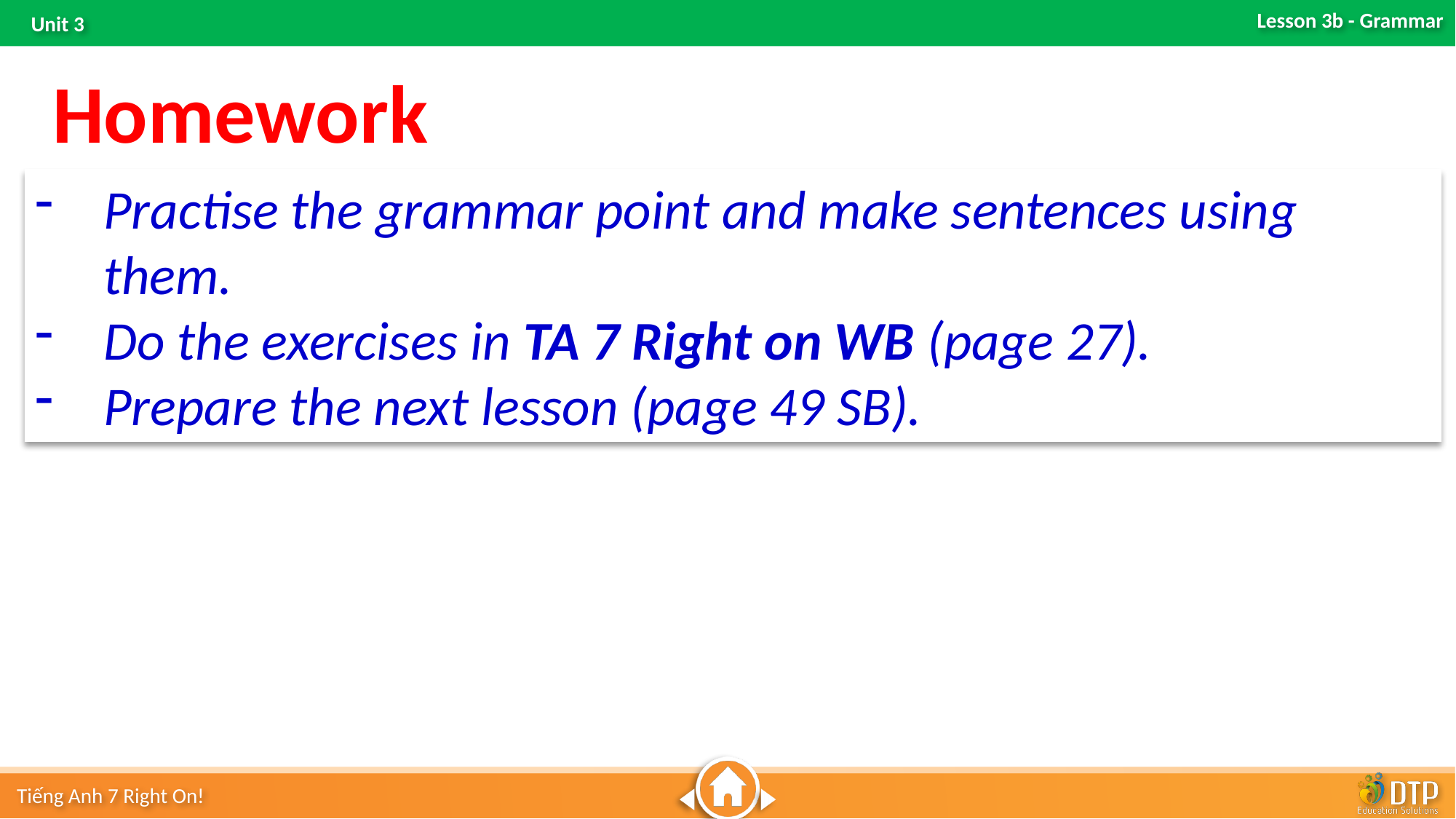

Homework
Practise the grammar point and make sentences using them.
Do the exercises in TA 7 Right on WB (page 27).
Prepare the next lesson (page 49 SB).